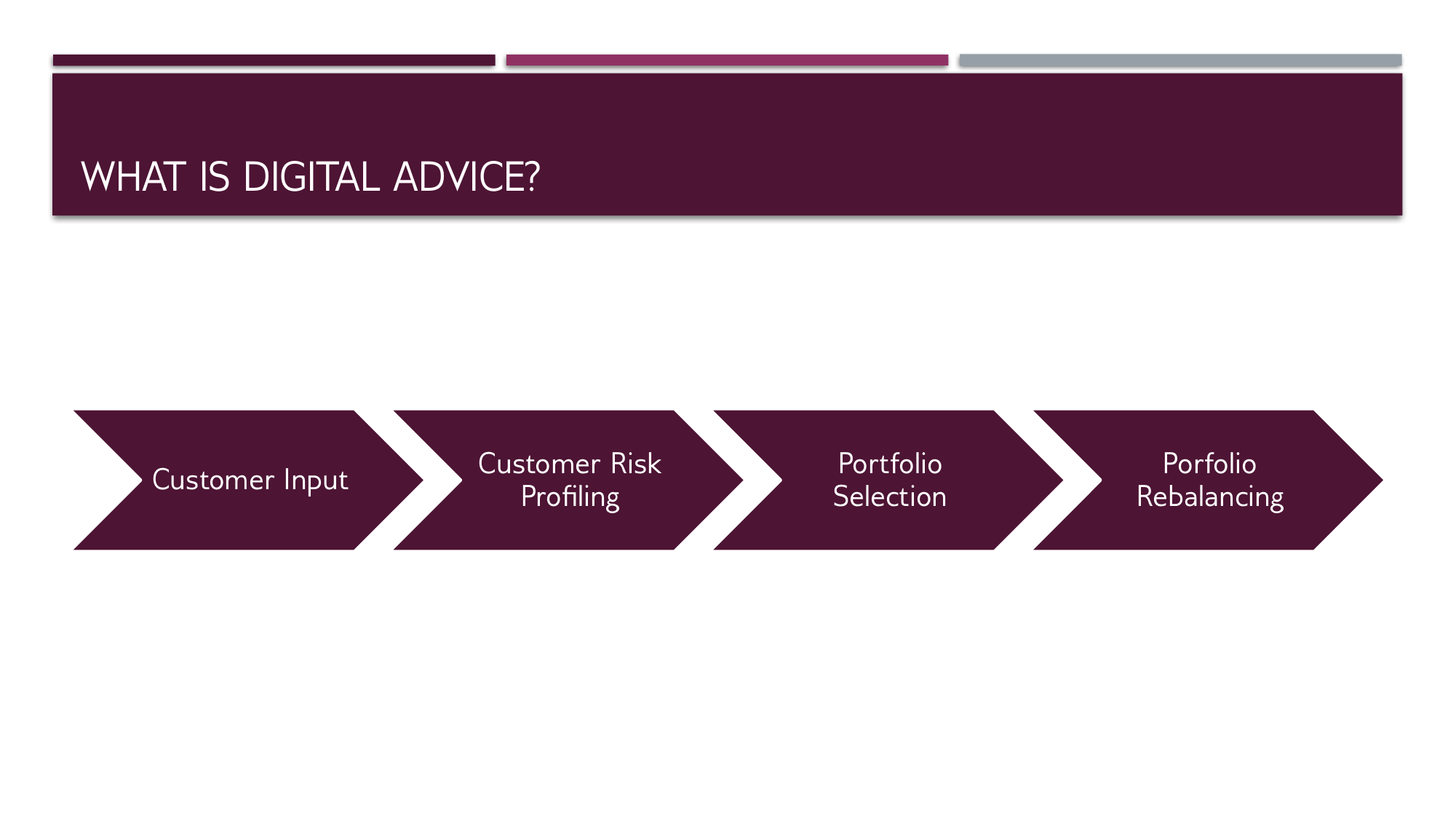

# What is digital advice?
Customer Input
Customer Risk Profiling
Portfolio Selection
Porfolio Rebalancing